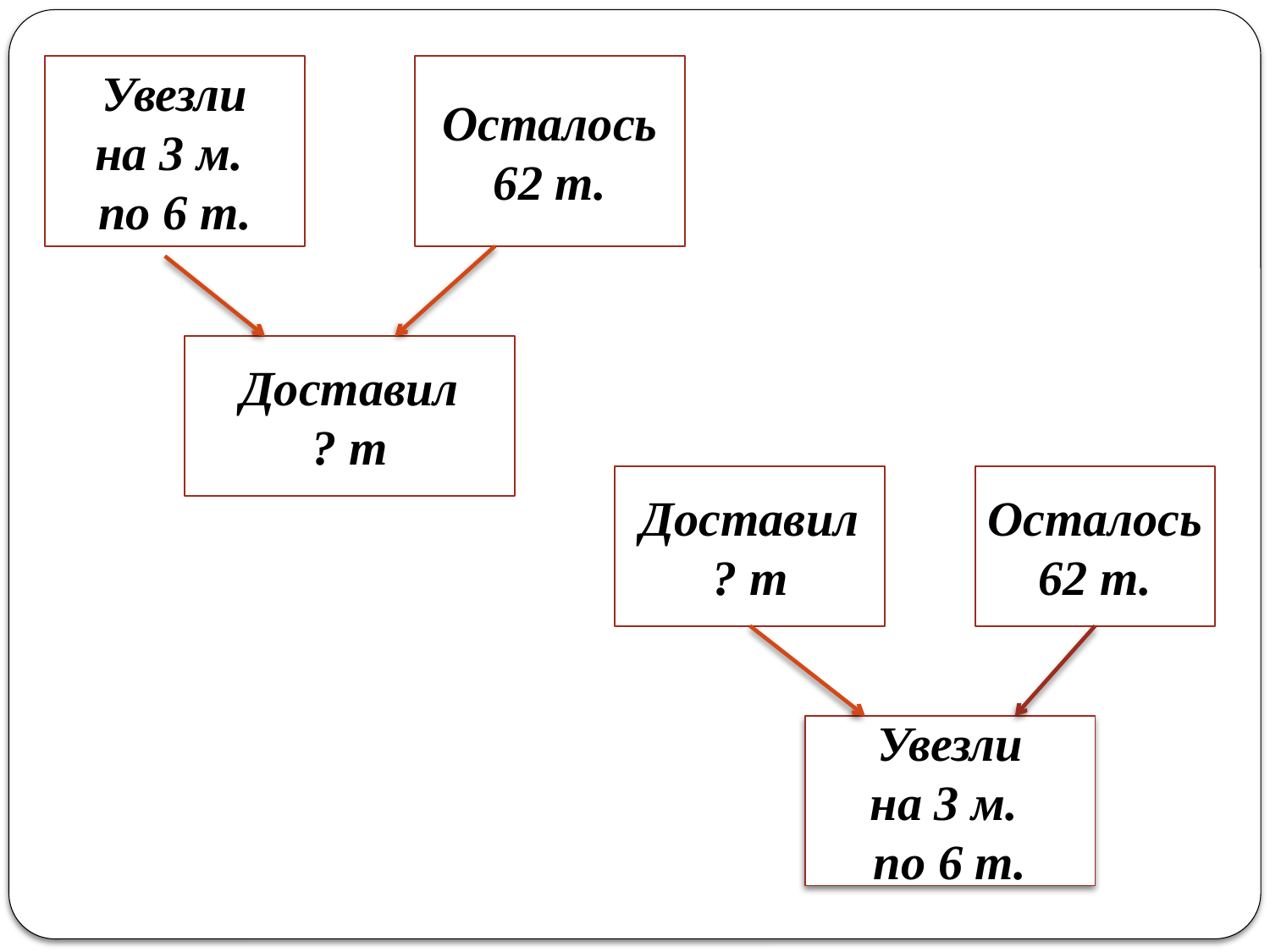

Увезли
на 3 м.
по 6 т.
Осталось
62 т.
Доставил
? т
Доставил
? т
Осталось
62 т.
Увезли
на 3 м.
по 6 т.